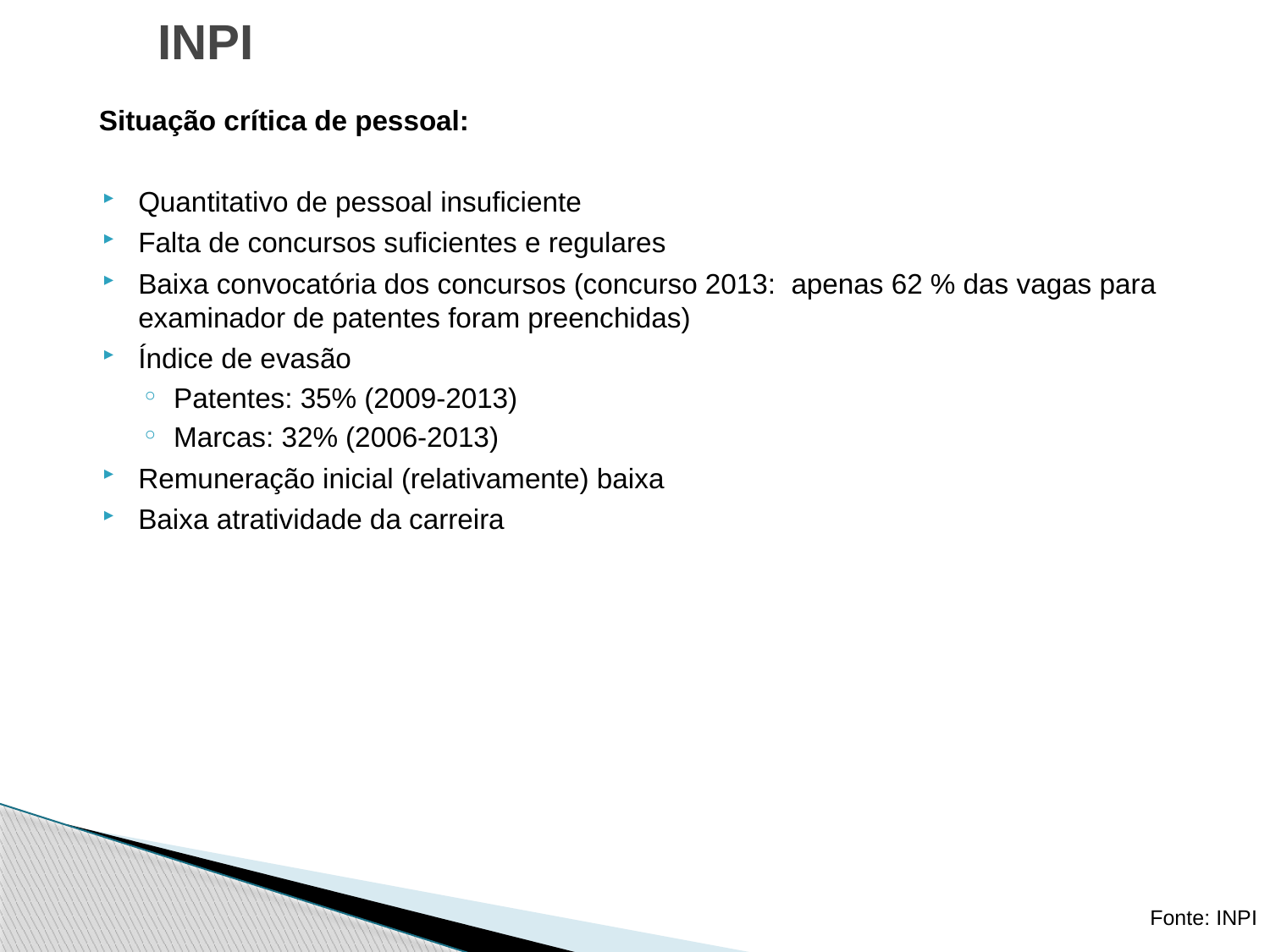

# INPI
Situação crítica de pessoal:

Quantitativo de pessoal insuficiente
Falta de concursos suficientes e regulares
Baixa convocatória dos concursos (concurso 2013:  apenas 62 % das vagas para examinador de patentes foram preenchidas)
Índice de evasão
Patentes: 35% (2009-2013)
Marcas: 32% (2006-2013)
Remuneração inicial (relativamente) baixa
Baixa atratividade da carreira

Fonte: INPI